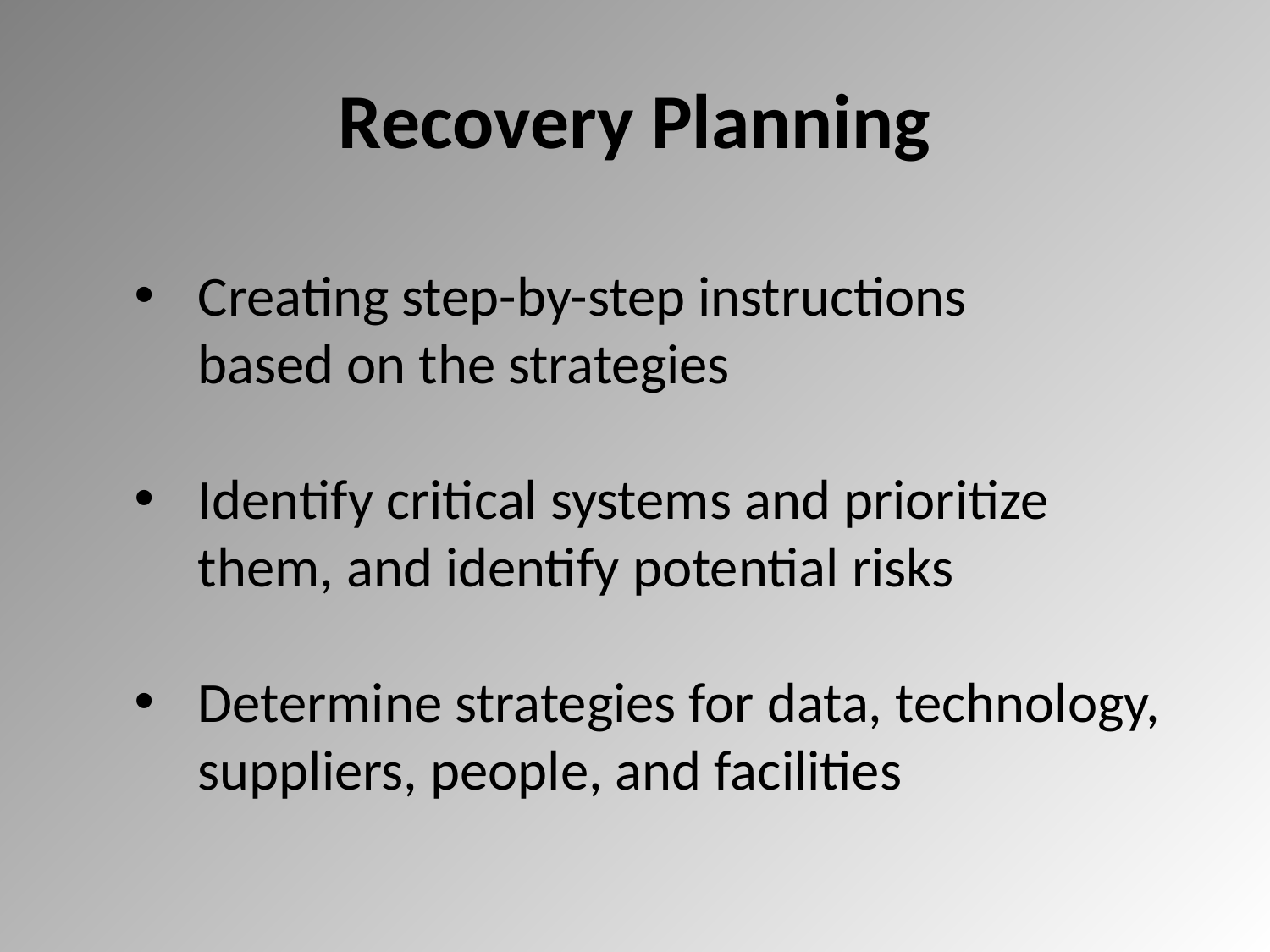

# Recovery Planning
Creating step-by-step instructions
based on the strategies

Identify critical systems and prioritize
them, and identify potential risks

Determine strategies for data, technology,
suppliers, people, and facilities